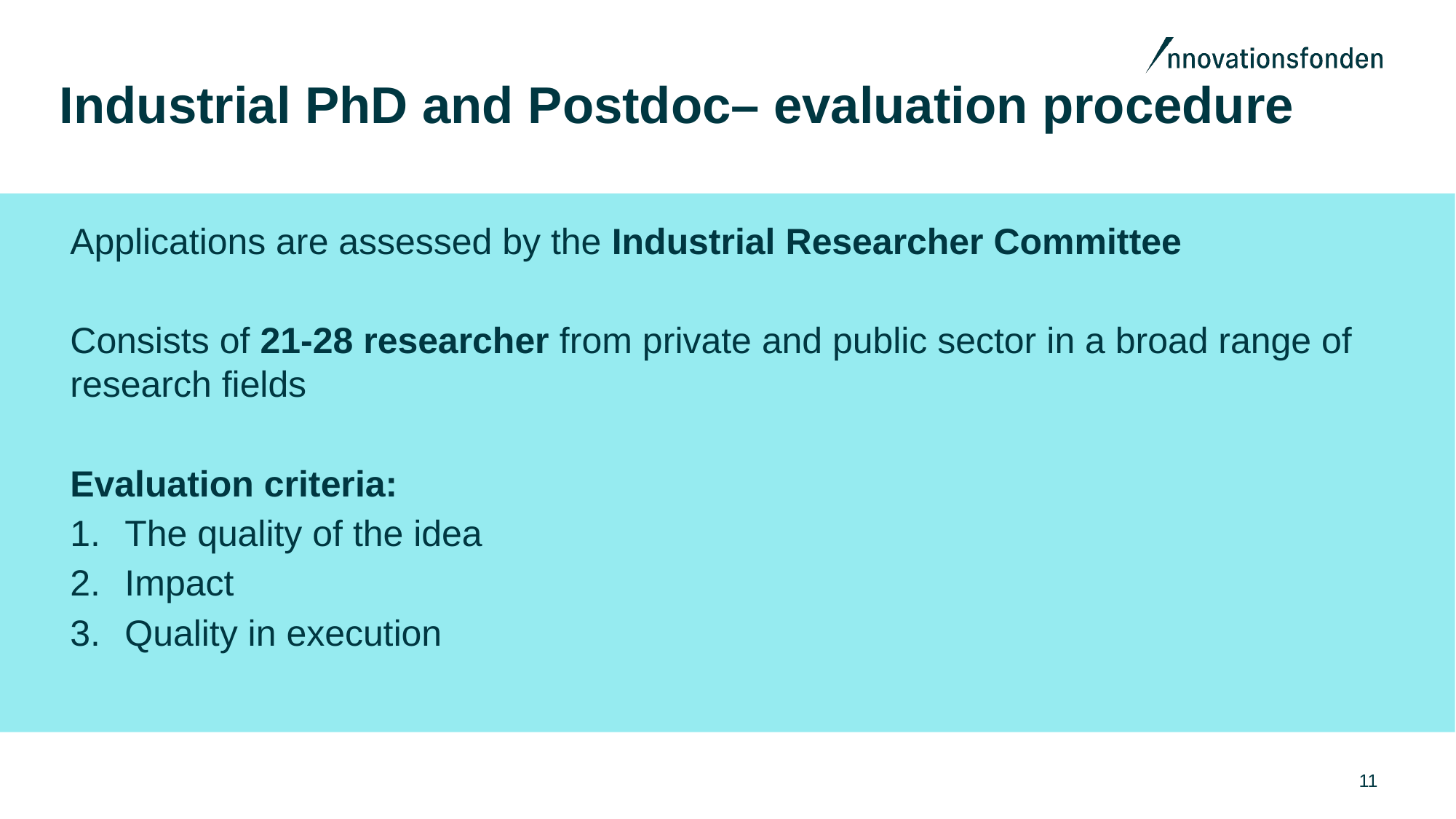

# Industrial PhD and Postdoc– evaluation procedure
Applications are assessed by the Industrial Researcher Committee

Consists of 21-28 researcher from private and public sector in a broad range of research fields

Evaluation criteria:
The quality of the idea
Impact
Quality in execution

11